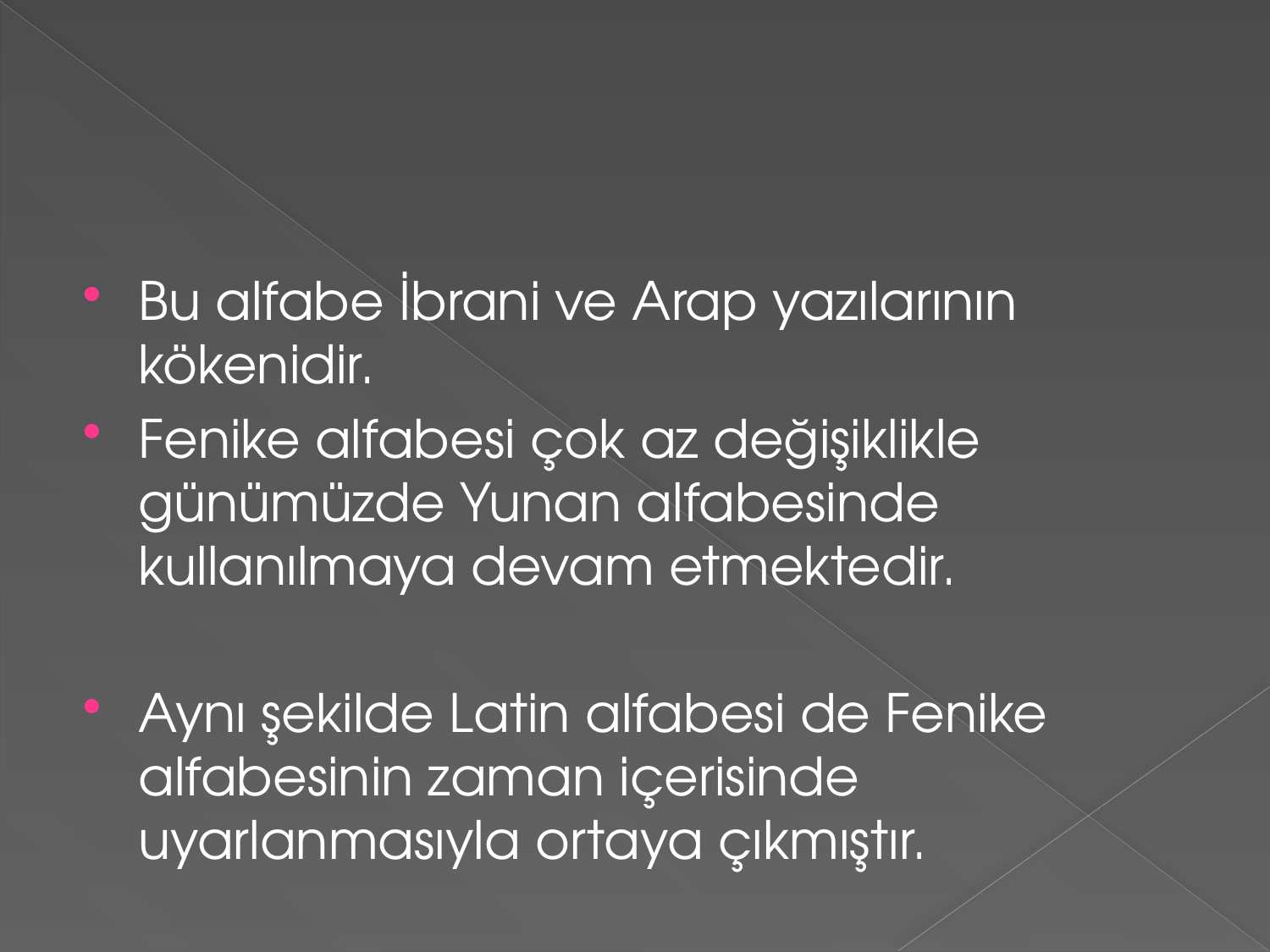

#
Bu alfabe İbrani ve Arap yazılarının kökenidir.
Fenike alfabesi çok az değişiklikle günümüzde Yunan alfabesinde kullanılmaya devam etmektedir.

Aynı şekilde Latin alfabesi de Fenike alfabesinin zaman içerisinde uyarlanmasıyla ortaya çıkmıştır.